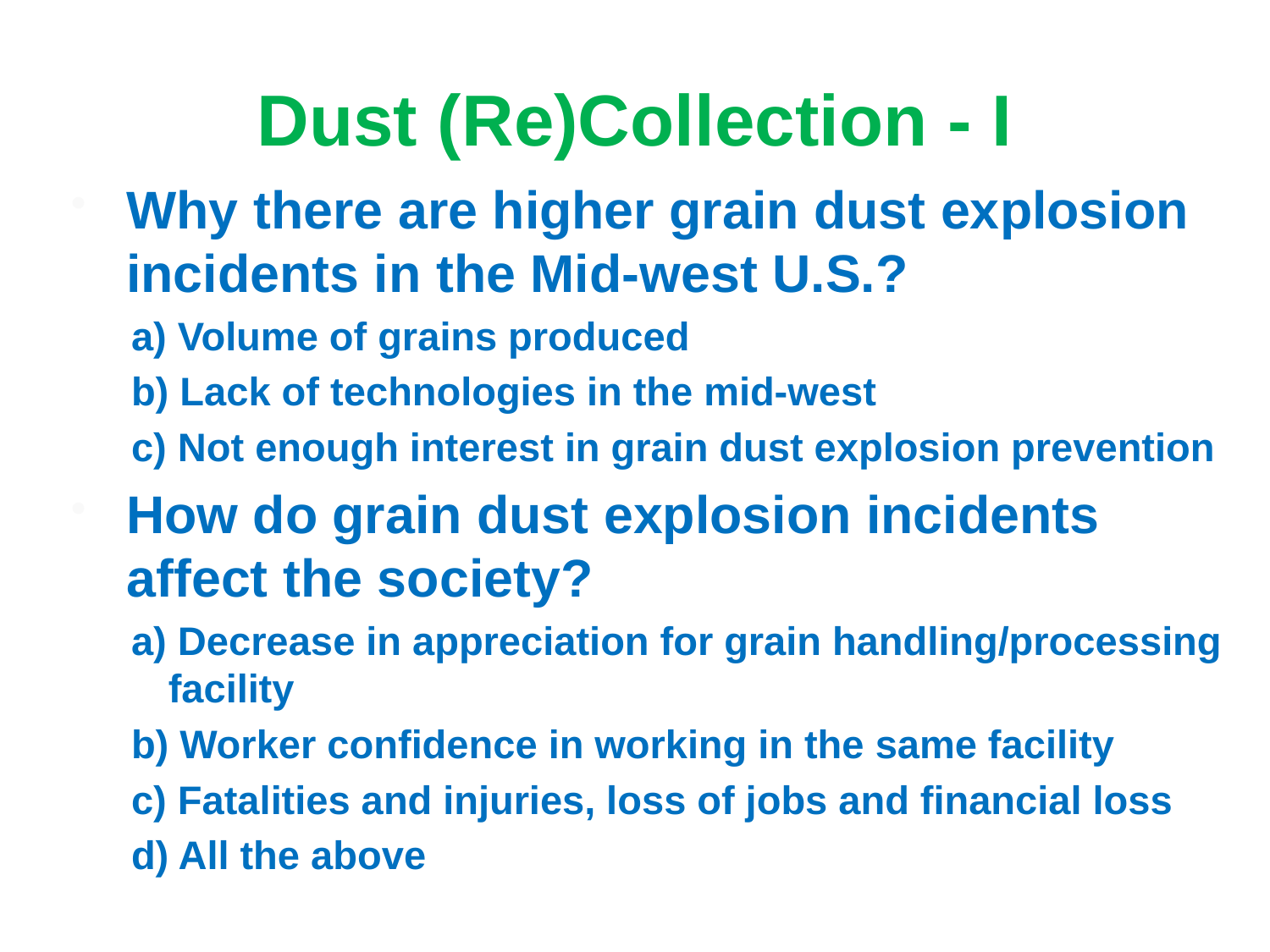

# Dust (Re)Collection - I
Why there are higher grain dust explosion incidents in the Mid-west U.S.?
a) Volume of grains produced
b) Lack of technologies in the mid-west
c) Not enough interest in grain dust explosion prevention
How do grain dust explosion incidents affect the society?
a) Decrease in appreciation for grain handling/processing facility
b) Worker confidence in working in the same facility
c) Fatalities and injuries, loss of jobs and financial loss
d) All the above